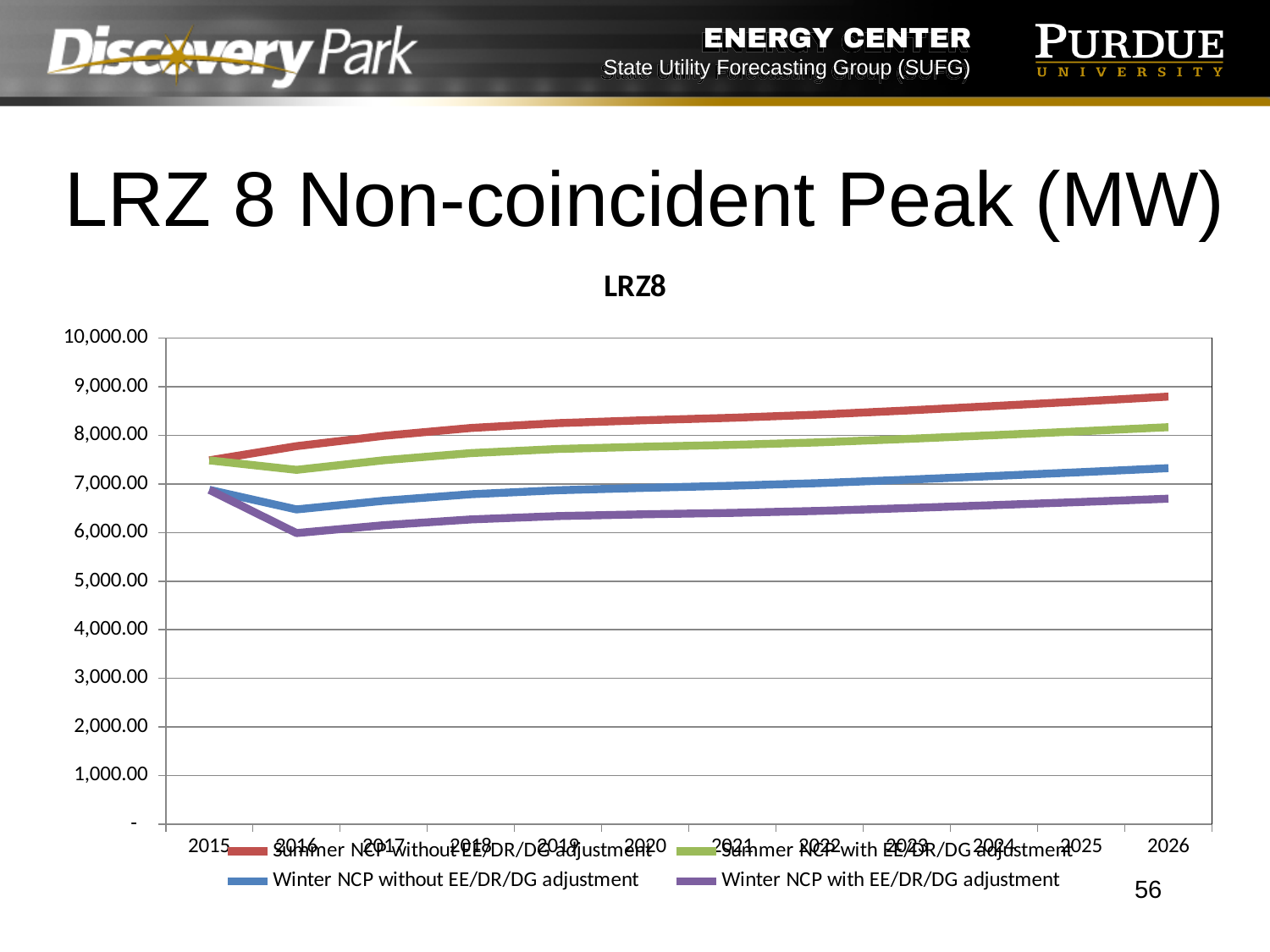

# LRZ 8 Non-coincident Peak (MW)

### Chart: LRZ8

| Category | Summer NCP without EE/DR/DG adjustment | Summer NCP with EE/DR/DG adjustment | Winter NCP without EE/DR/DG adjustment | Winter NCP with EE/DR/DG adjustment |
|---|---|---|---|---|
| 2015 | 7486.06475 | 7486.06475 | 6879.68025 | 6879.68025 |
| 2016 | 7777.660467370075 | 7291.094767370075 | 6476.855989641421 | 5990.290289641421 |
| 2017 | 7991.322683001864 | 7488.0976830018635 | 6654.7834534180365 | 6151.558453418036 |
| 2018 | 8152.461333163926 | 7635.066333163925 | 6788.9718556816015 | 6271.576855681601 |
| 2019 | 8251.845959650842 | 7720.501159650842 | 6871.734521401017 | 6340.389721401018 |
| 2020 | 8311.301726713666 | 7766.883226713666 | 6921.246382022235 | 6376.827882022235 |
| 2021 | 8362.089700212982 | 7804.309200212982 | 6963.540127261029 | 6405.759627261029 |
| 2022 | 8428.064811738484 | 7856.625211738485 | 7018.480979724816 | 6447.041379724817 |
| 2023 | 8512.008221215752 | 7926.630821215752 | 7088.384953644058 | 6503.007553644058 |
| 2024 | 8603.760924315395 | 8004.176124315394 | 7164.792126100336 | 6565.207326100335 |
| 2025 | 8698.54894004128 | 8084.57294004128 | 7243.7269587503415 | 6629.750958750341 |
| 2026 | 8797.438389208452 | 8168.915589208452 | 7326.077264968751 | 6697.554464968751 |
56